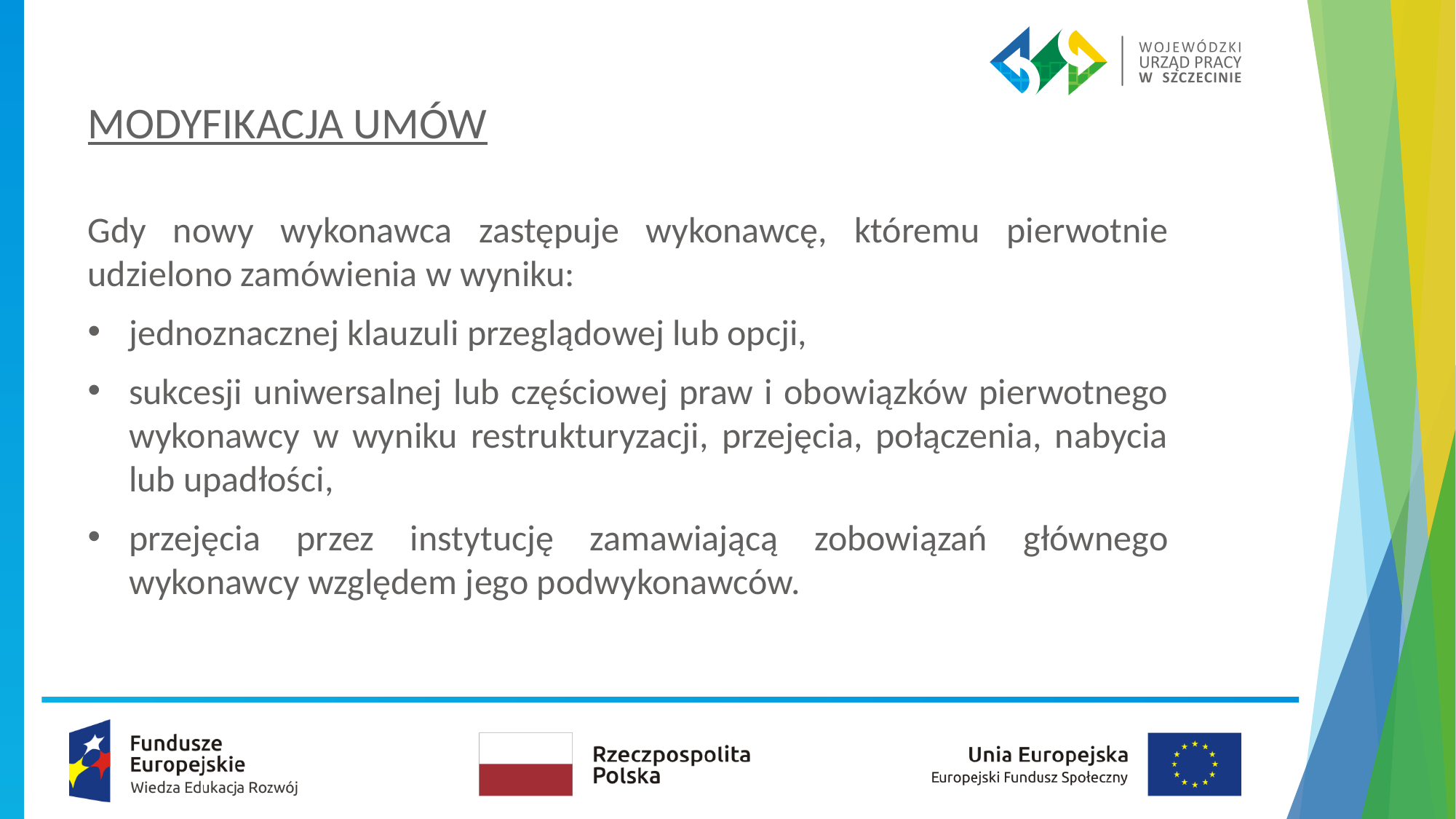

# MODYFIKACJA UMÓW
Gdy nowy wykonawca zastępuje wykonawcę, któremu pierwotnie udzielono zamówienia w wyniku:
jednoznacznej klauzuli przeglądowej lub opcji,
sukcesji uniwersalnej lub częściowej praw i obowiązków pierwotnego wykonawcy w wyniku restrukturyzacji, przejęcia, połączenia, nabycia lub upadłości,
przejęcia przez instytucję zamawiającą zobowiązań głównego wykonawcy względem jego podwykonawców.